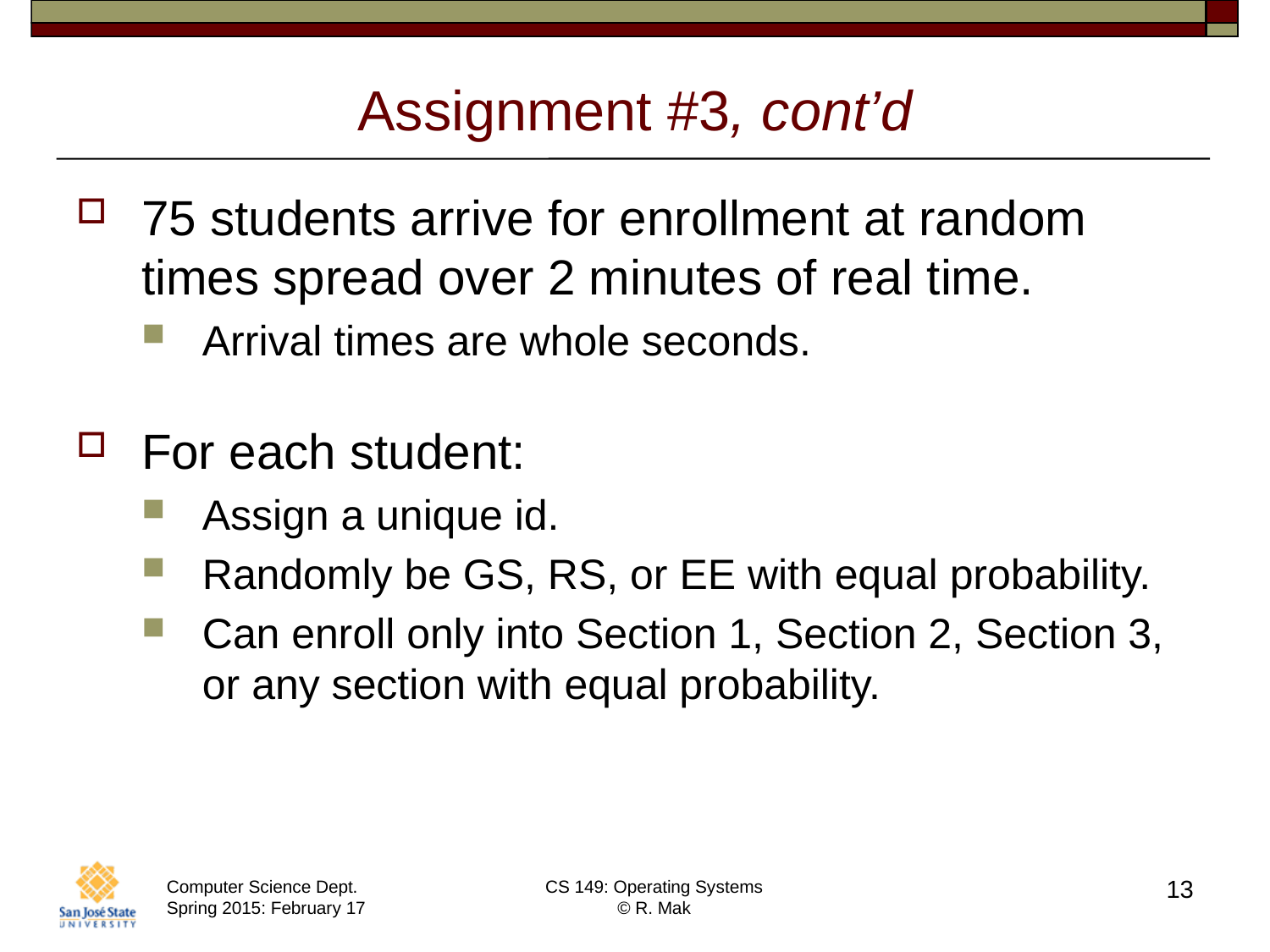

# Assignment #3, cont’d
75 students arrive for enrollment at random times spread over 2 minutes of real time.
Arrival times are whole seconds.

For each student:
Assign a unique id.
Randomly be GS, RS, or EE with equal probability.
Can enroll only into Section 1, Section 2, Section 3, or any section with equal probability.
13